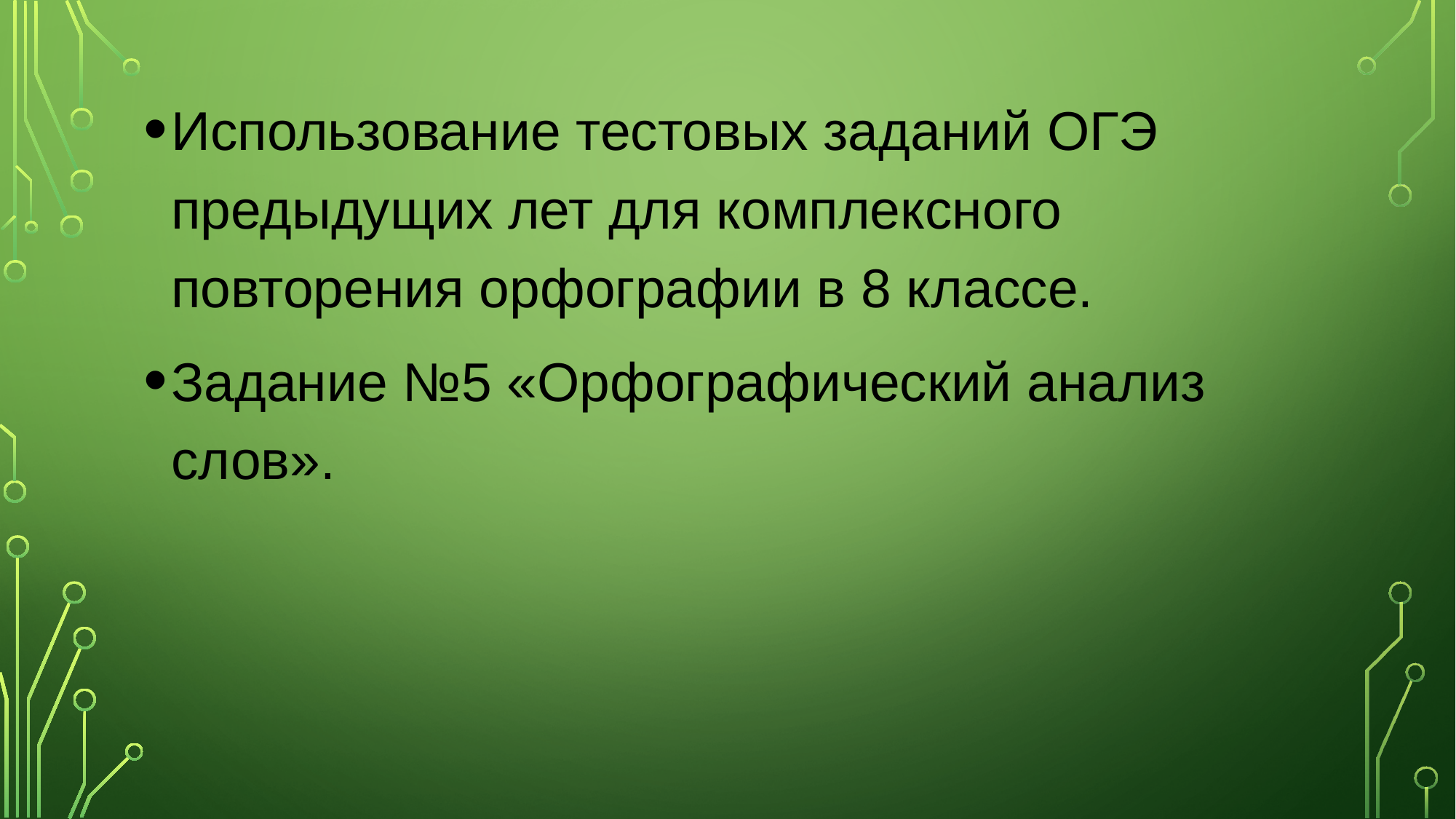

Использование тестовых заданий ОГЭ предыдущих лет для комплексного повторения орфографии в 8 классе.
Задание №5 «Орфографический анализ слов».